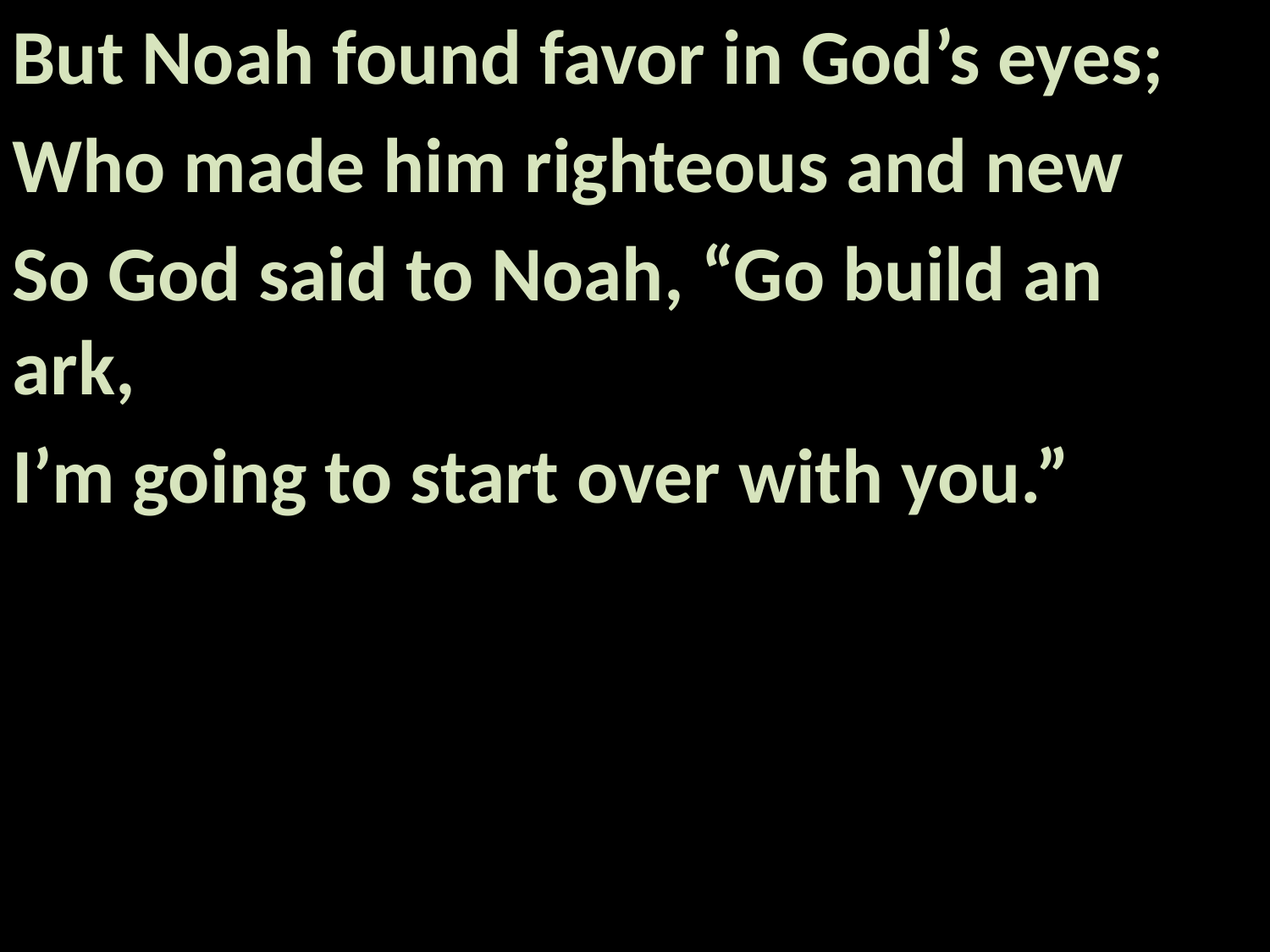

But Noah found favor in God’s eyes;
Who made him righteous and new
So God said to Noah, “Go build an ark,
I’m going to start over with you.”